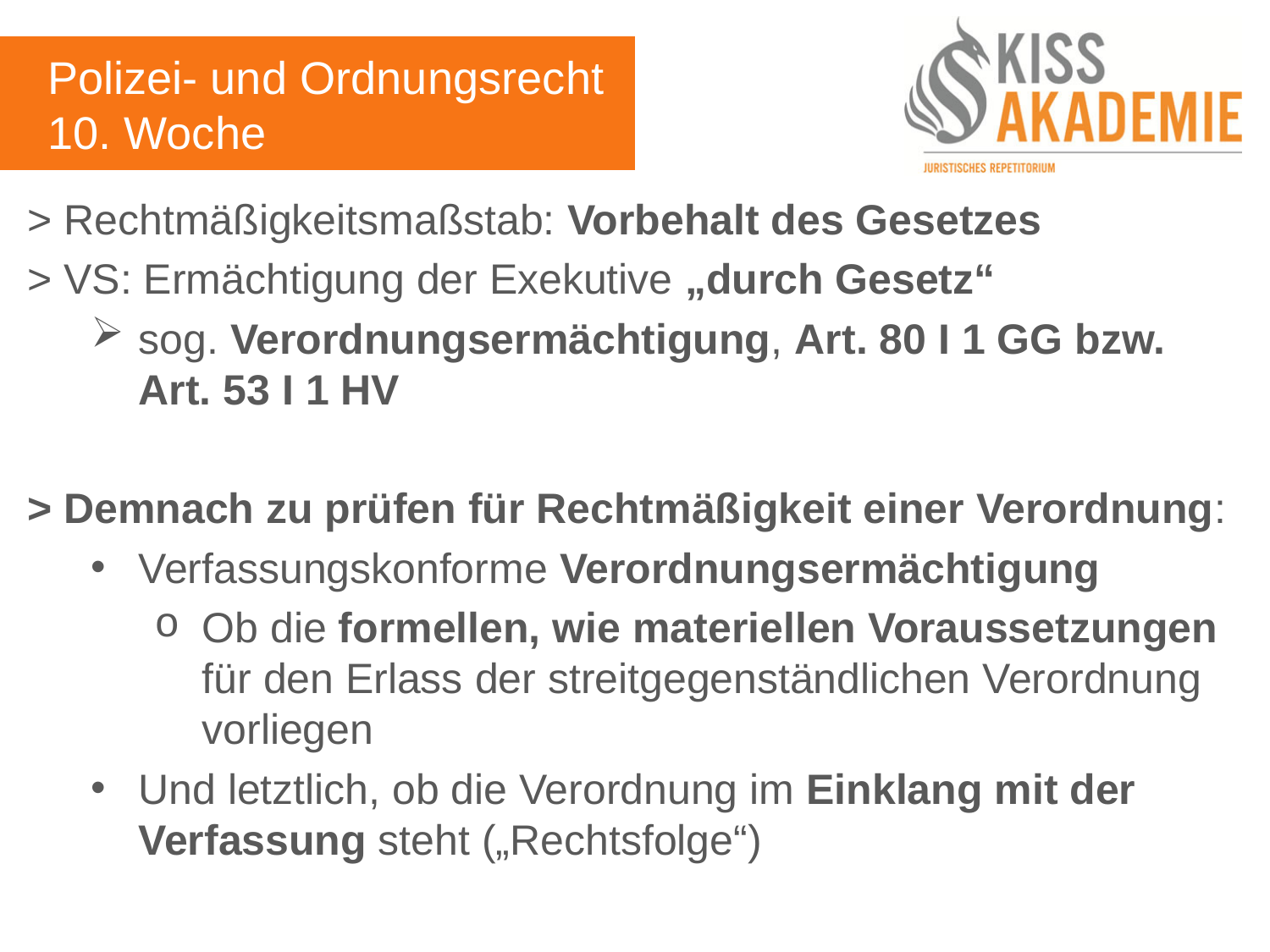

Polizei- und Ordnungsrecht
10. Woche
> Rechtmäßigkeitsmaßstab: Vorbehalt des Gesetzes
> VS: Ermächtigung der Exekutive „durch Gesetz“
sog. Verordnungsermächtigung, Art. 80 I 1 GG bzw. Art. 53 I 1 HV

> Demnach zu prüfen für Rechtmäßigkeit einer Verordnung:
Verfassungskonforme Verordnungsermächtigung
Ob die formellen, wie materiellen Voraussetzungen für den Erlass der streitgegenständlichen Verordnung vorliegen
Und letztlich, ob die Verordnung im Einklang mit der Verfassung steht („Rechtsfolge“)